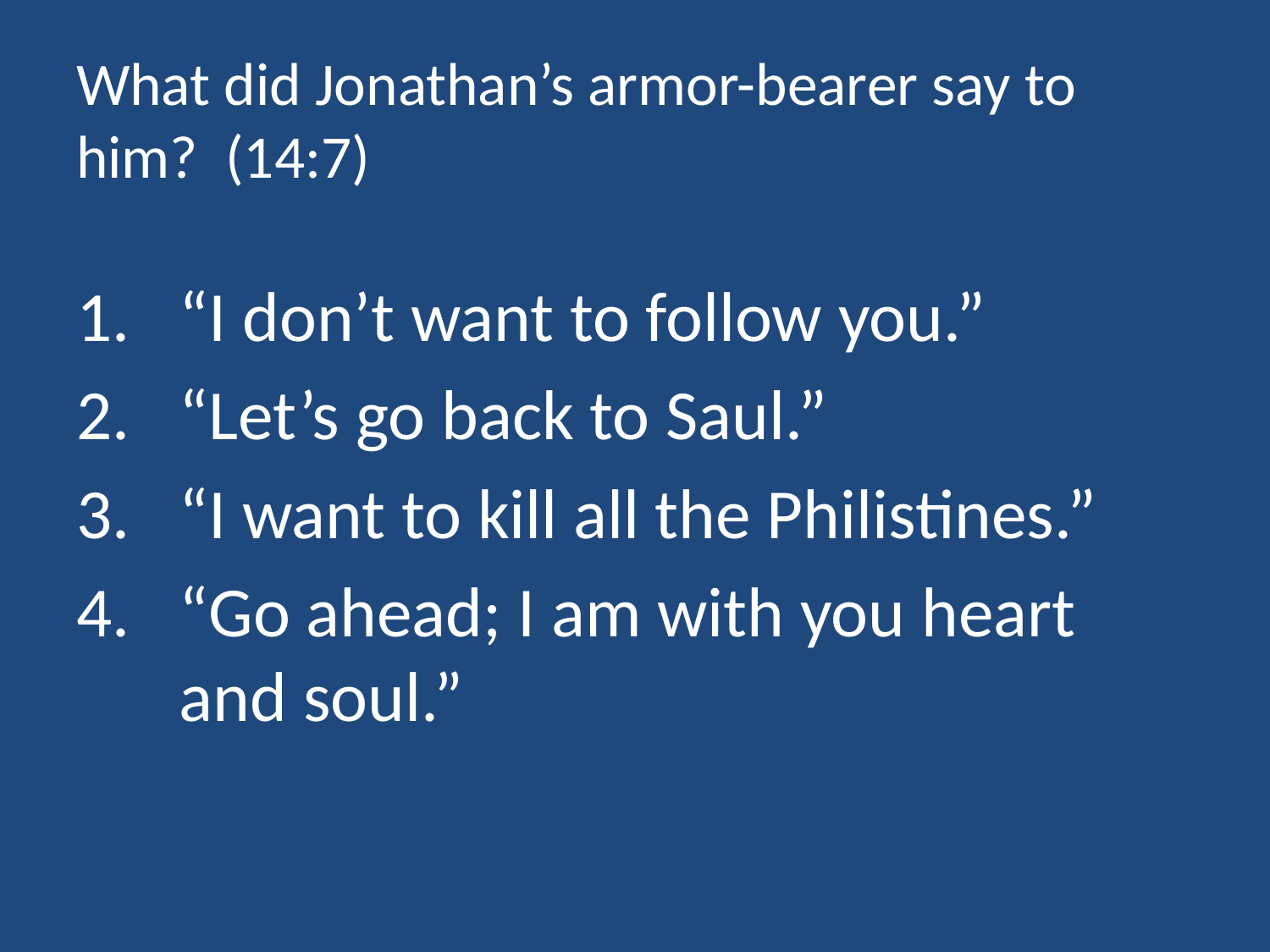

# What did Jonathan’s armor-bearer say to him?  (14:7)
“I don’t want to follow you.”
“Let’s go back to Saul.”
“I want to kill all the Philistines.”
“Go ahead; I am with you heart and soul.”